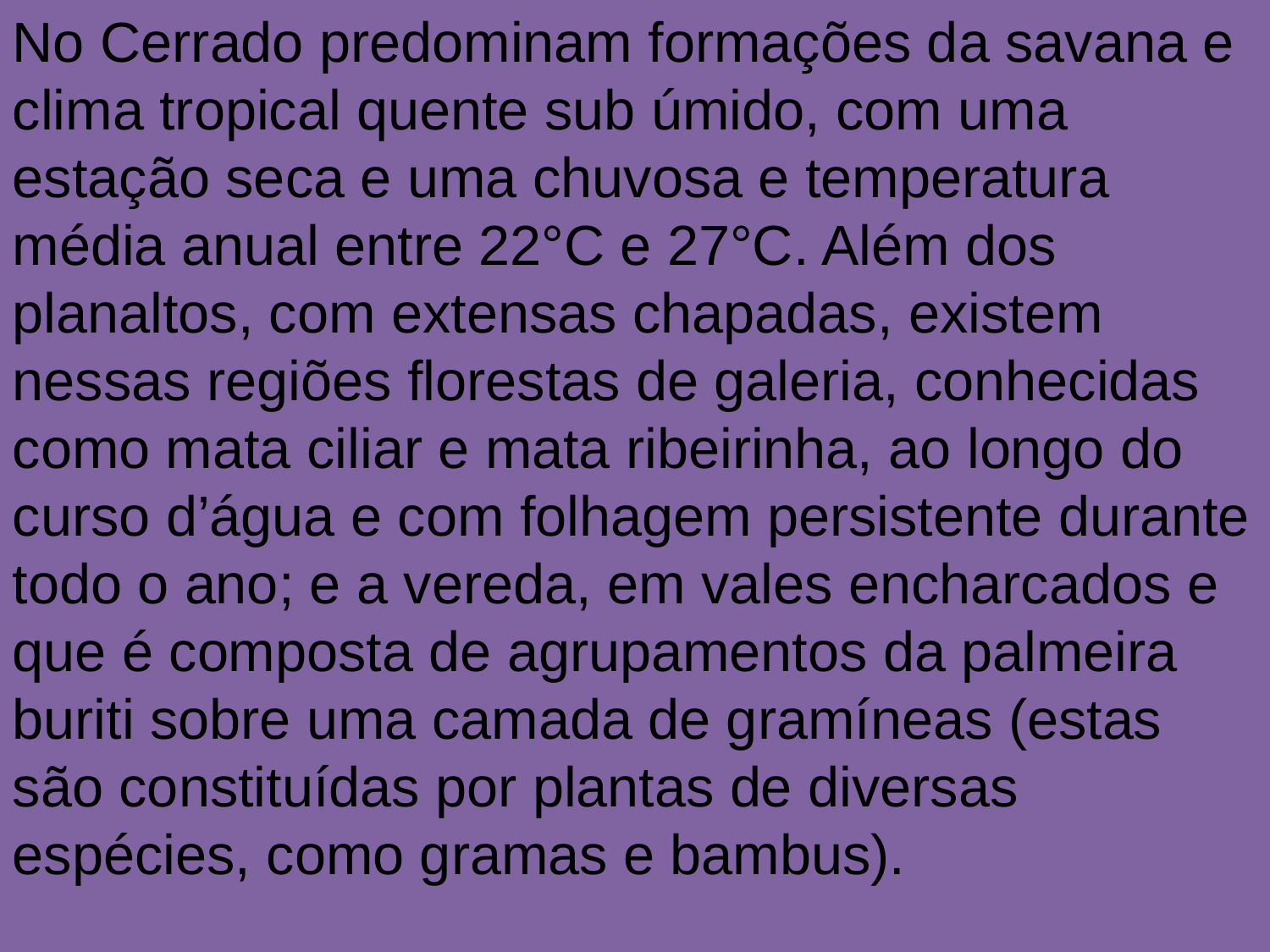

No Cerrado predominam formações da savana e clima tropical quente sub úmido, com uma estação seca e uma chuvosa e temperatura média anual entre 22°C e 27°C. Além dos planaltos, com extensas chapadas, existem nessas regiões florestas de galeria, conhecidas como mata ciliar e mata ribeirinha, ao longo do curso d’água e com folhagem persistente durante todo o ano; e a vereda, em vales encharcados e que é composta de agrupamentos da palmeira buriti sobre uma camada de gramíneas (estas são constituídas por plantas de diversas espécies, como gramas e bambus).